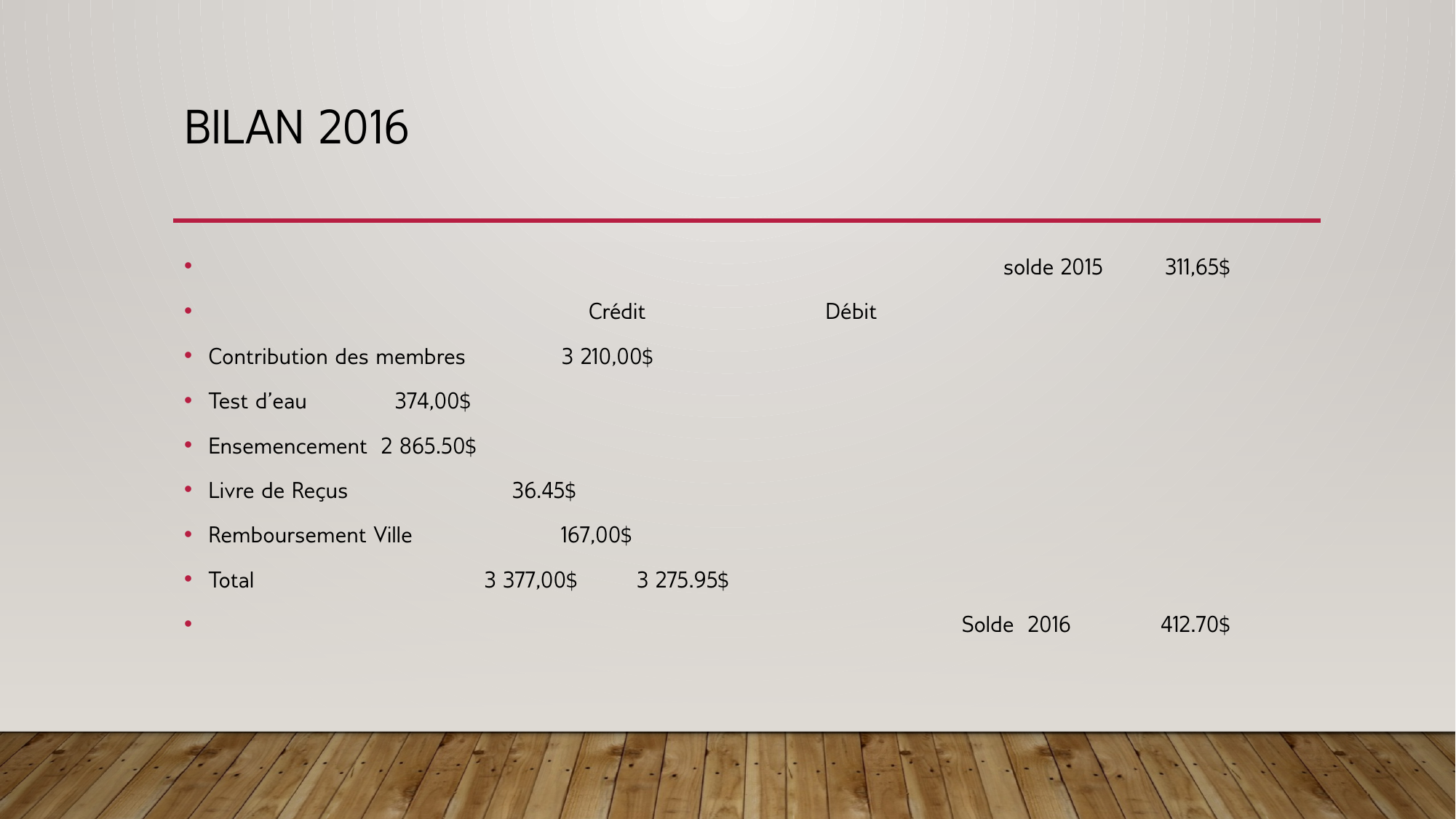

# Bilan 2016
                                                                                                                   solde 2015         311,65$
                                                       Crédit                          Débit
Contribution des membres              3 210,00$
Test d’eau					   374,00$
Ensemencement					 2 865.50$
Livre de Reçus				                    36.45$
Remboursement Ville	               167,00$
Total		                            3 377,00$		  3 275.95$
                                                                                                             Solde  2016             412.70$